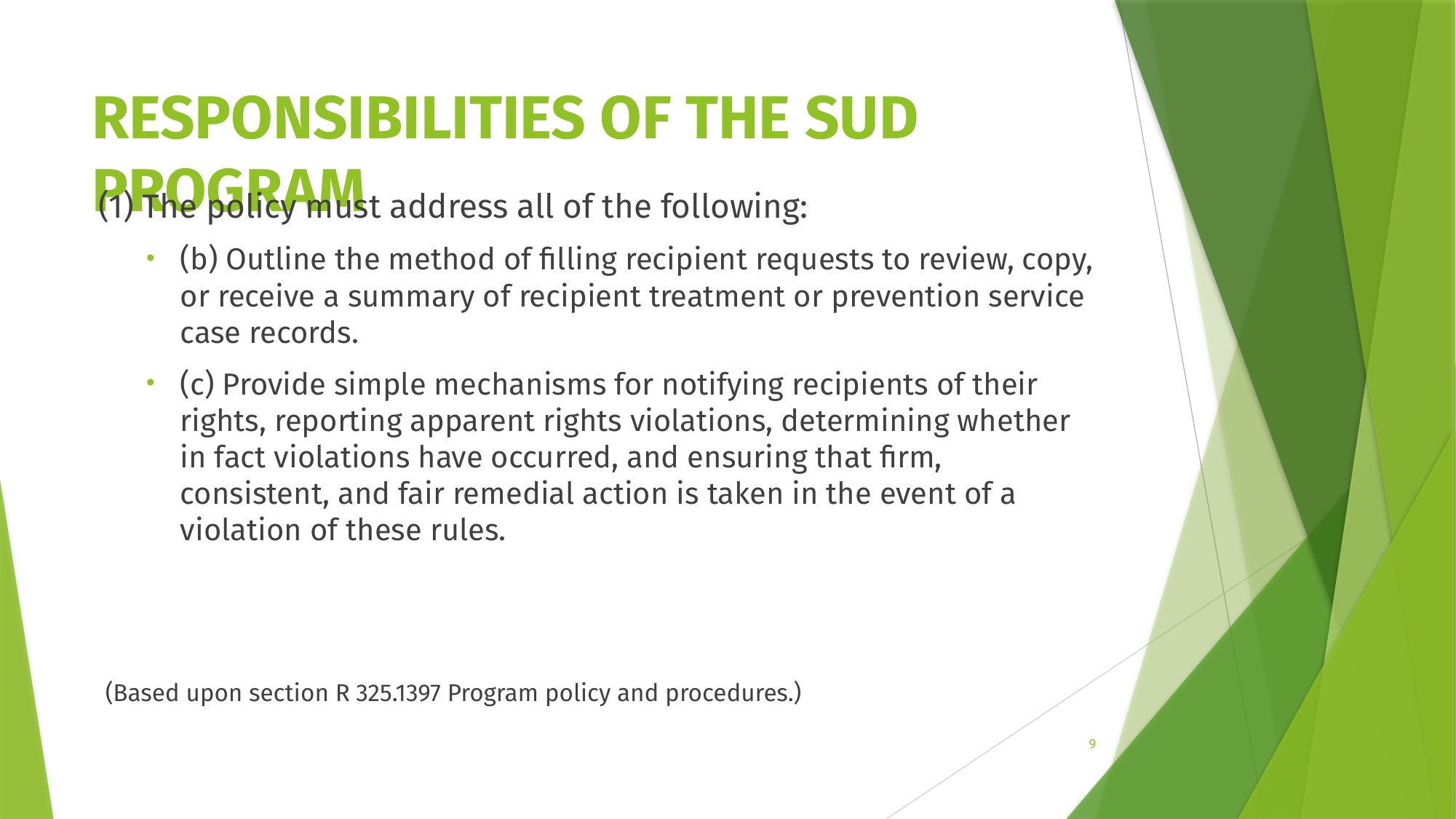

# Responsibilities of the SUD Program
(1) The policy must address all of the following:
(b) Outline the method of filling recipient requests to review, copy, or receive a summary of recipient treatment or prevention service case records.
(c) Provide simple mechanisms for notifying recipients of their rights, reporting apparent rights violations, determining whether in fact violations have occurred, and ensuring that firm, consistent, and fair remedial action is taken in the event of a violation of these rules.

(Based upon section R 325.1397 Program policy and procedures.)

9